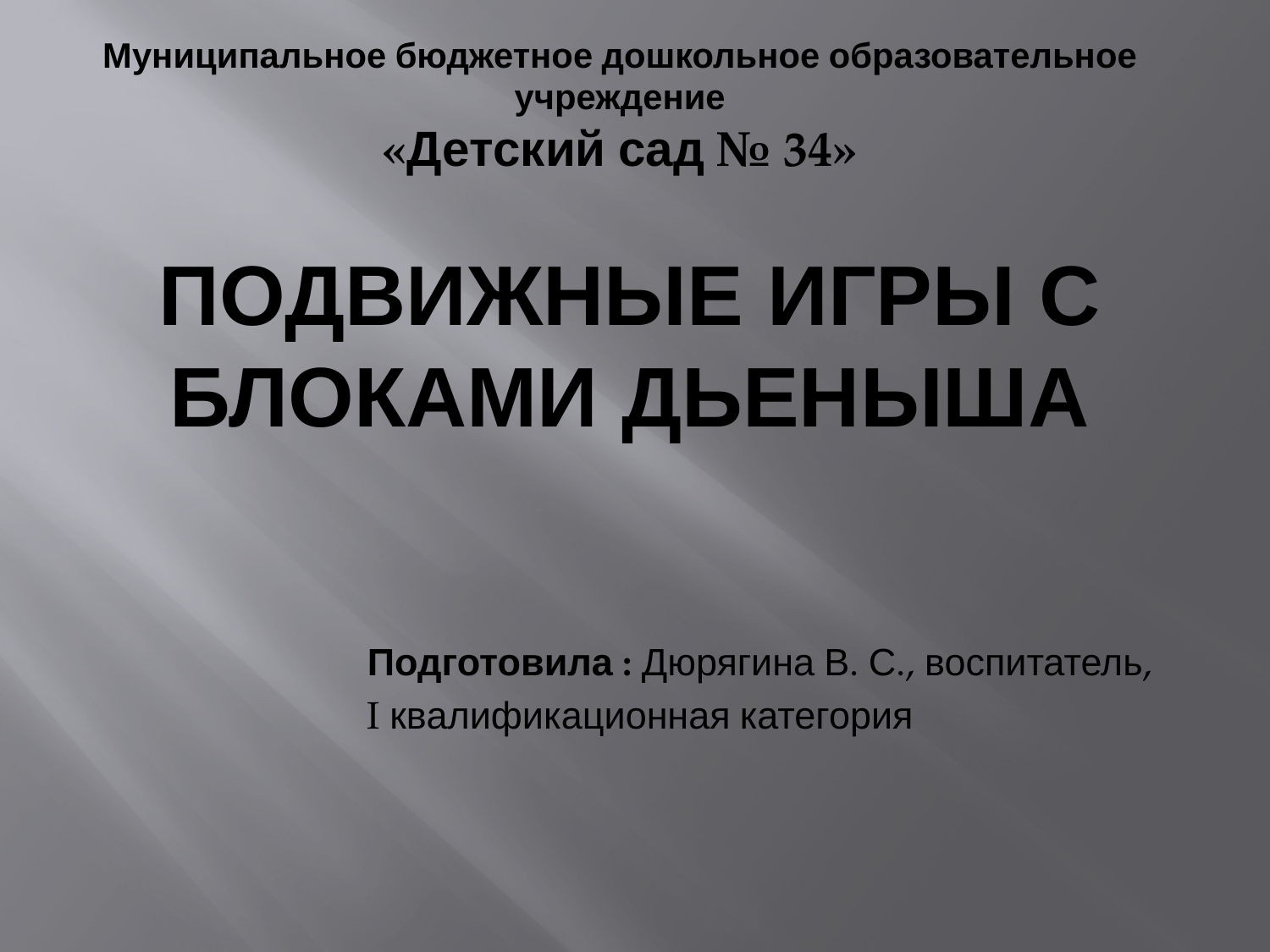

Муниципальное бюджетное дошкольное образовательное учреждение
«Детский сад № 34»
# Подвижные игры с блоками Дьеныша

Подготовила : Дюрягина В. С., воспитатель,
I квалификационная категория